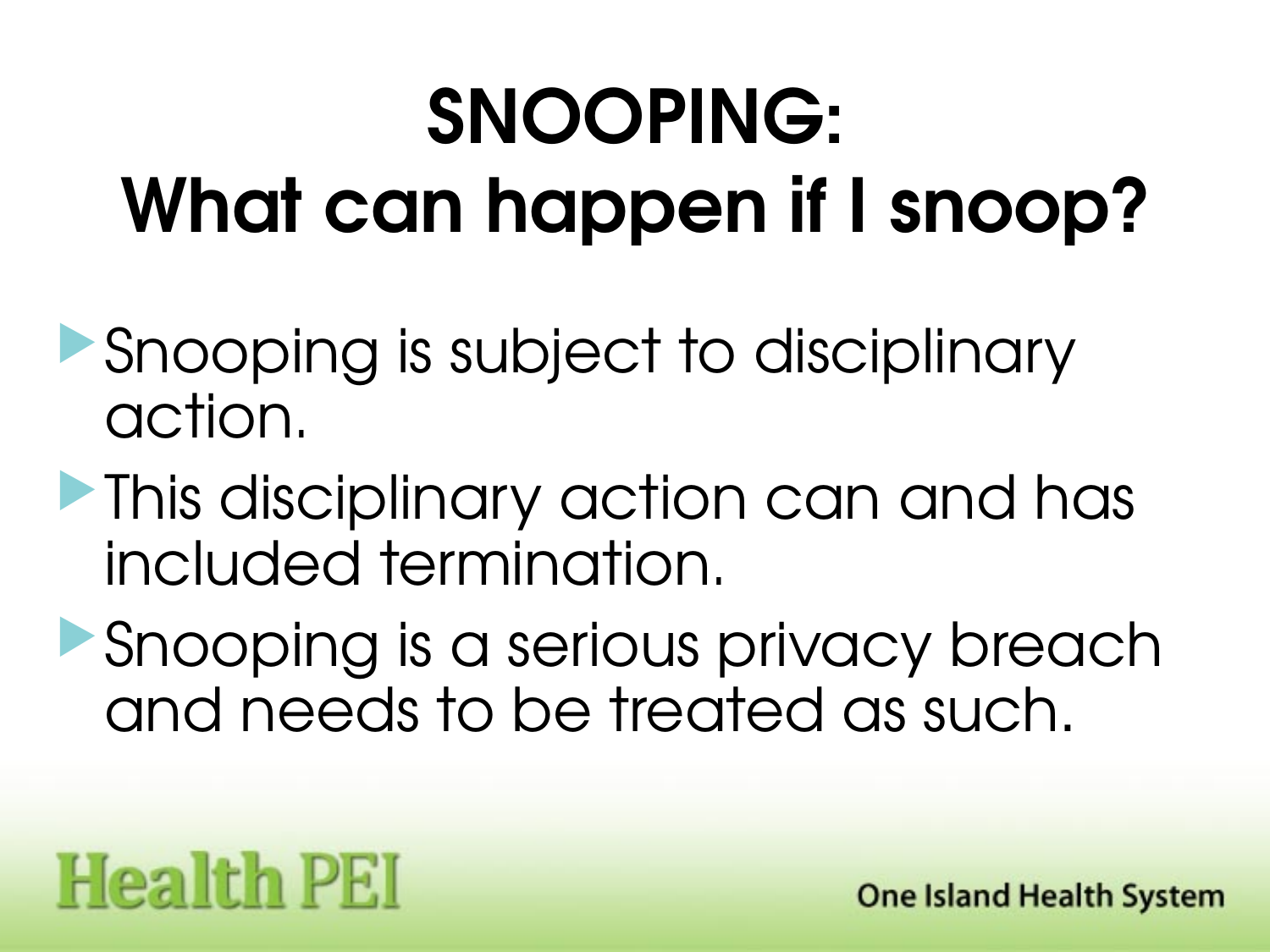

# SNOOPING: What can happen if I snoop?
Snooping is subject to disciplinary action.
This disciplinary action can and has included termination.
Snooping is a serious privacy breach and needs to be treated as such.